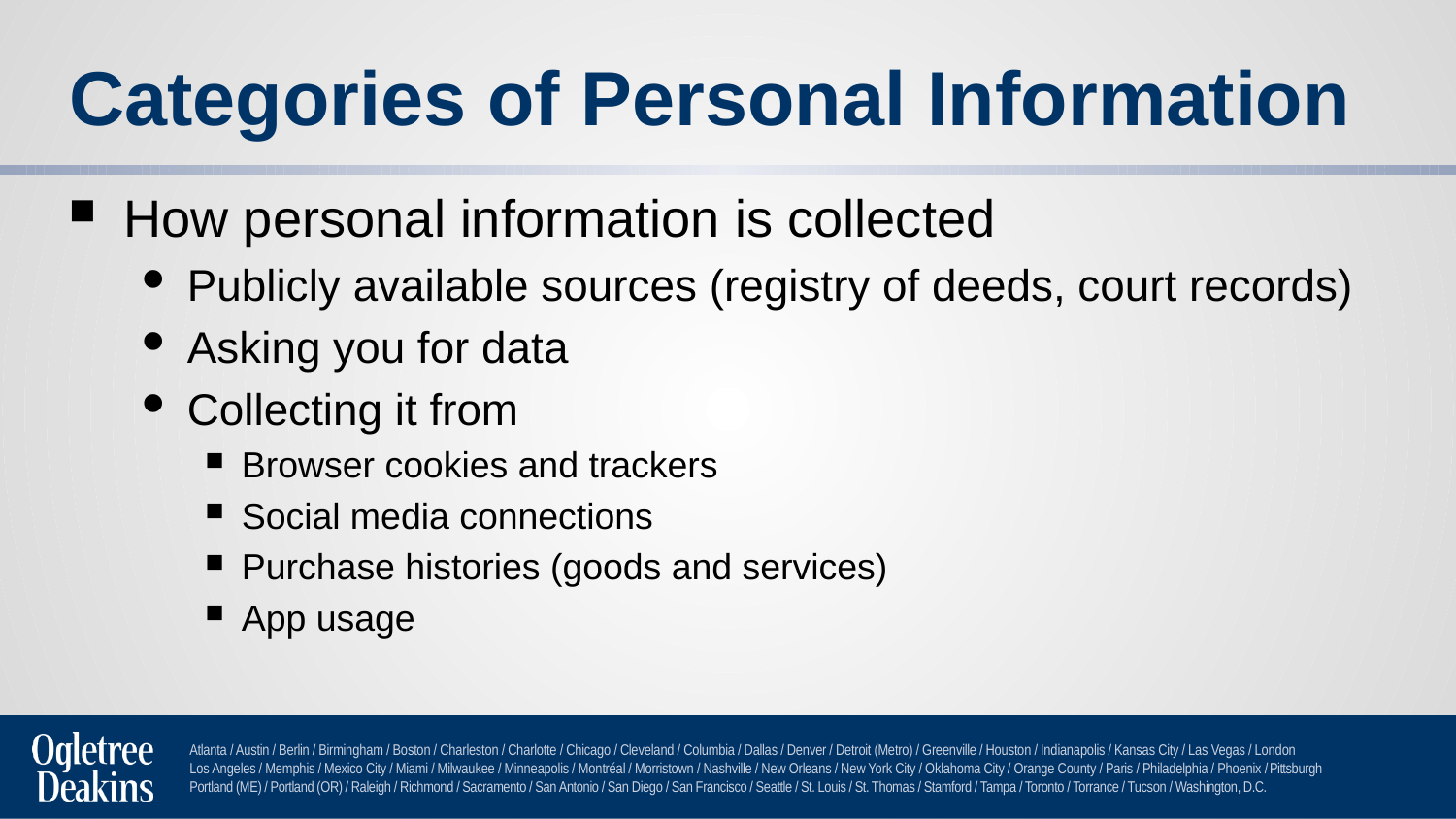

# Categories of Personal Information
How personal information is collected
Publicly available sources (registry of deeds, court records)
Asking you for data
Collecting it from
Browser cookies and trackers
Social media connections
Purchase histories (goods and services)
App usage